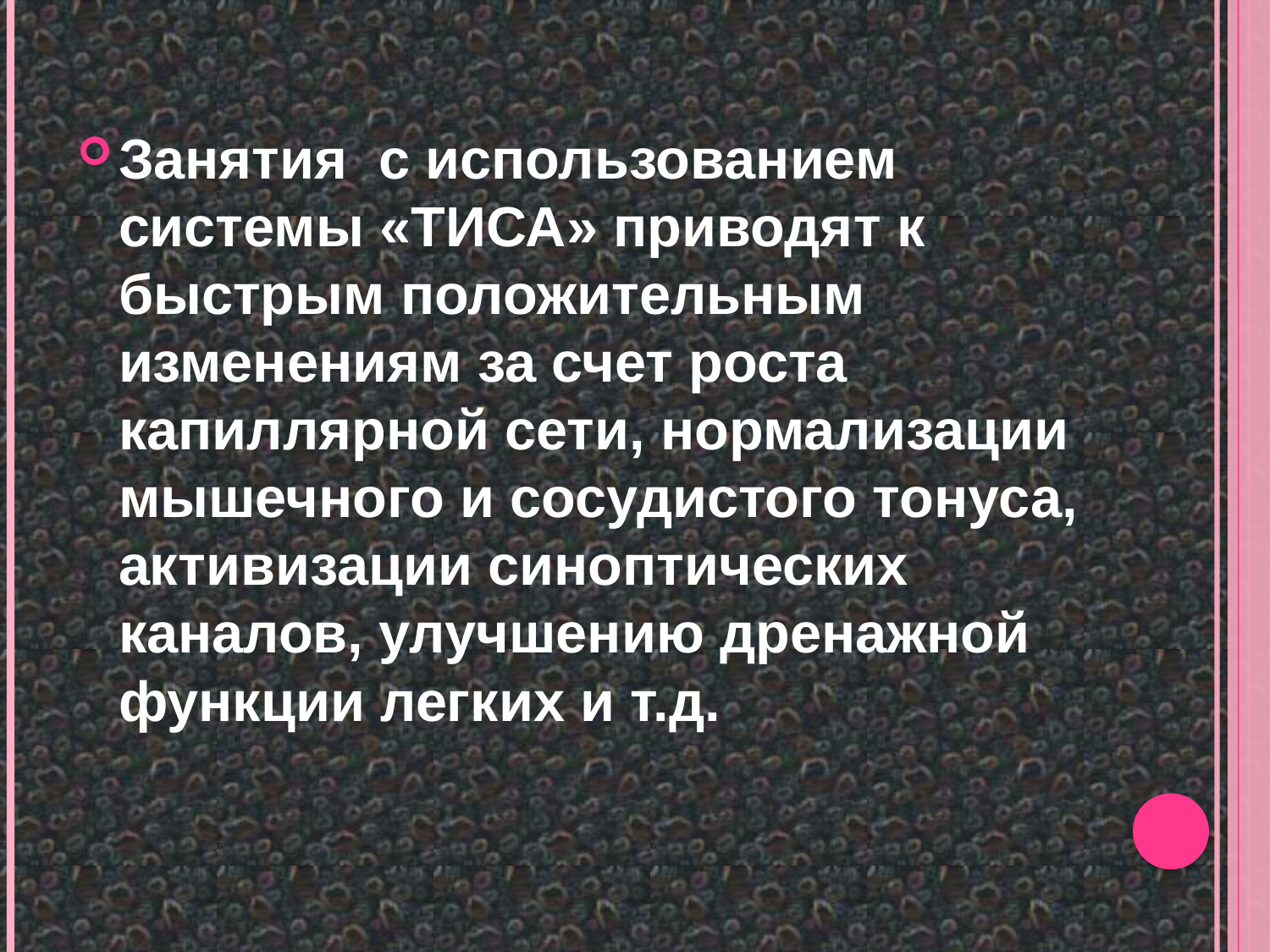

Занятия  с использованием системы «ТИСА» приводят к быстрым положительным изменениям за счет роста капиллярной сети, нормализации мышечного и сосудистого тонуса, активизации синоптических каналов, улучшению дренажной функции легких и т.д.